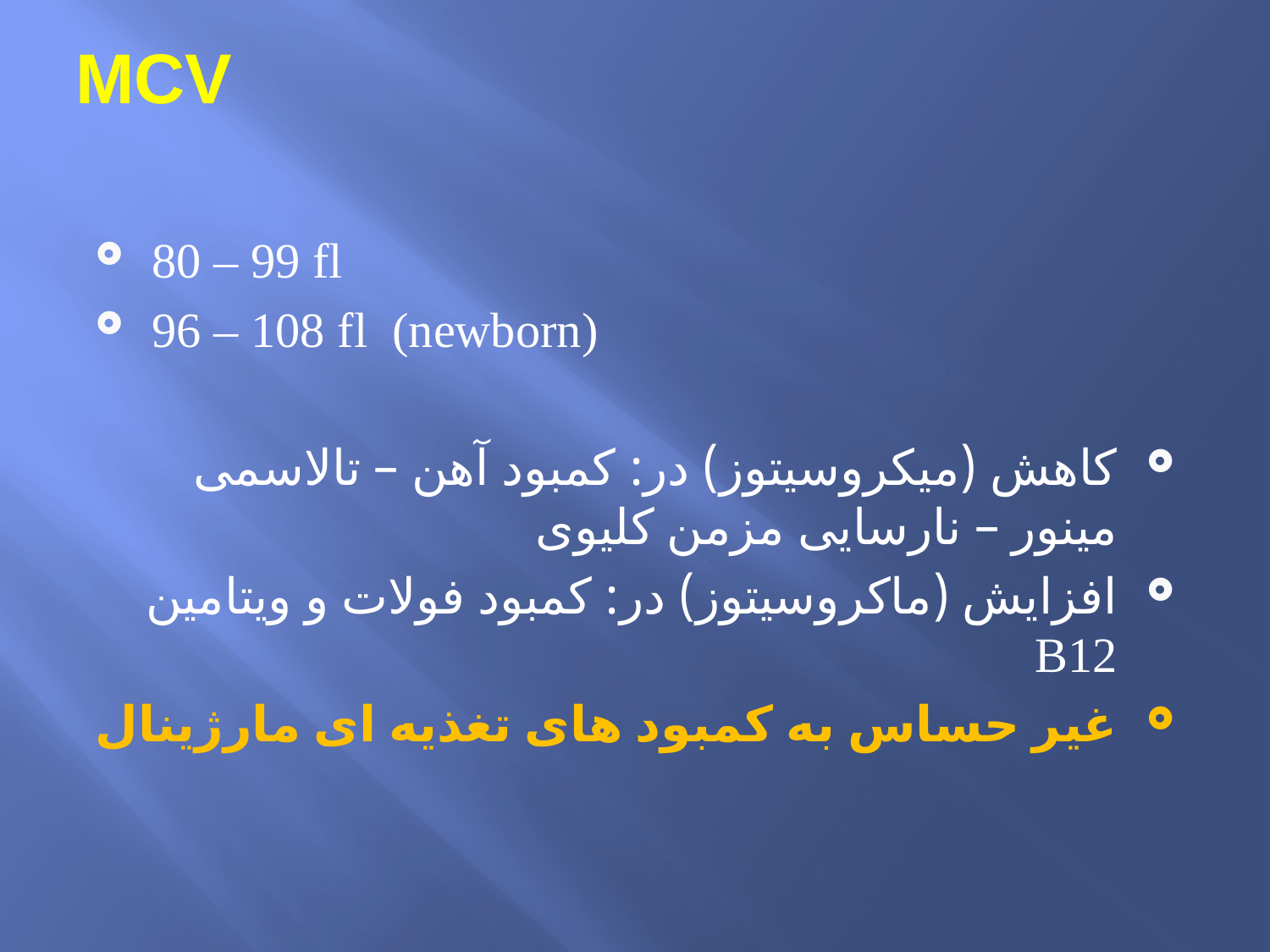

# MCV
80 – 99 fl
96 – 108 fl  (newborn)

کاهش (میکروسیتوز) در: کمبود آهن – تالاسمی مینور – نارسایی مزمن کلیوی
افزایش (ماکروسیتوز) در: کمبود فولات و ویتامین B12
غیر حساس به کمبود های تغذیه ای مارژینال